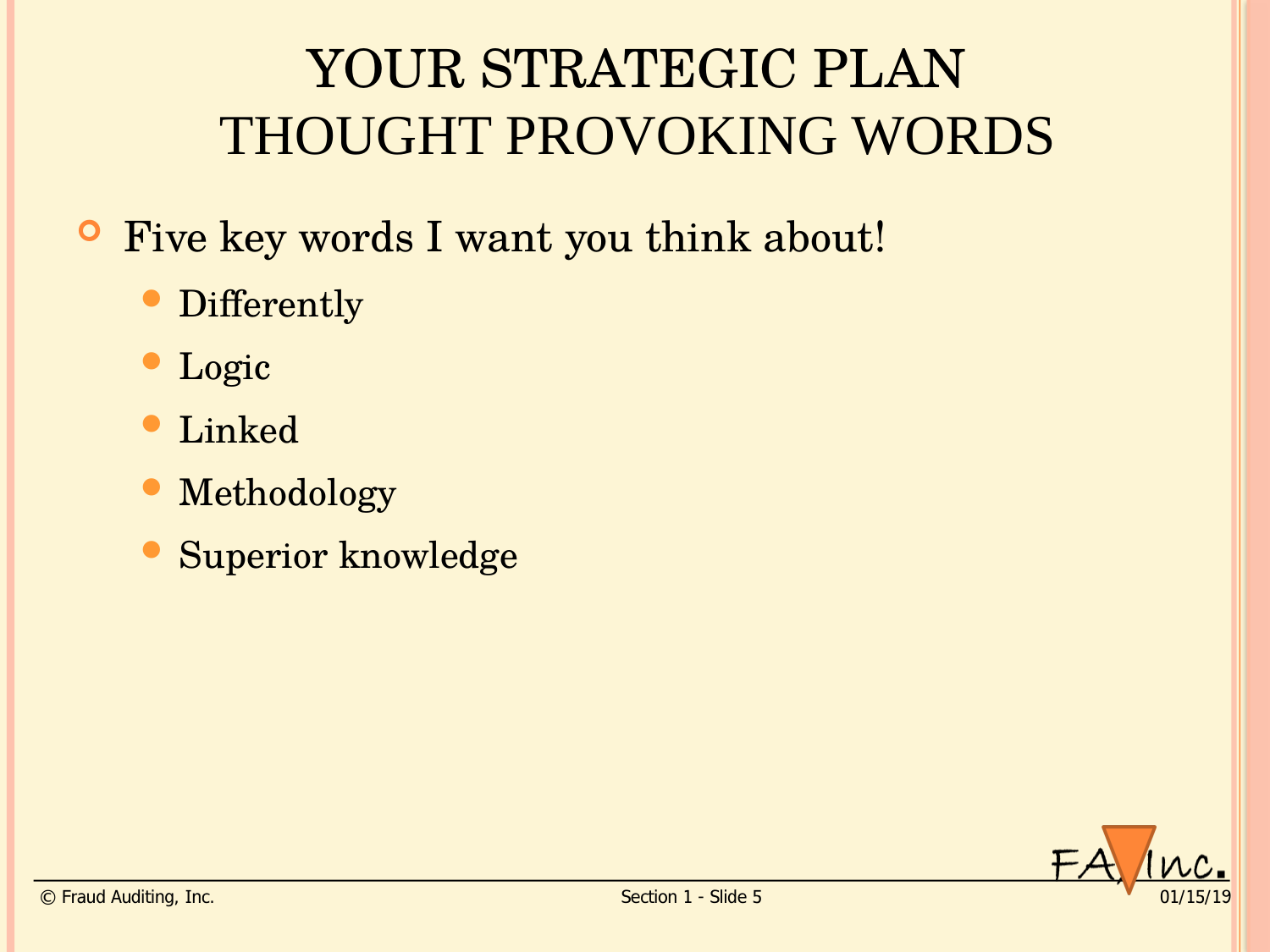

# Your Strategic Plan THOUGHT PROVOKING WORDS
Five key words I want you think about!
Differently
Logic
Linked
Methodology
Superior knowledge